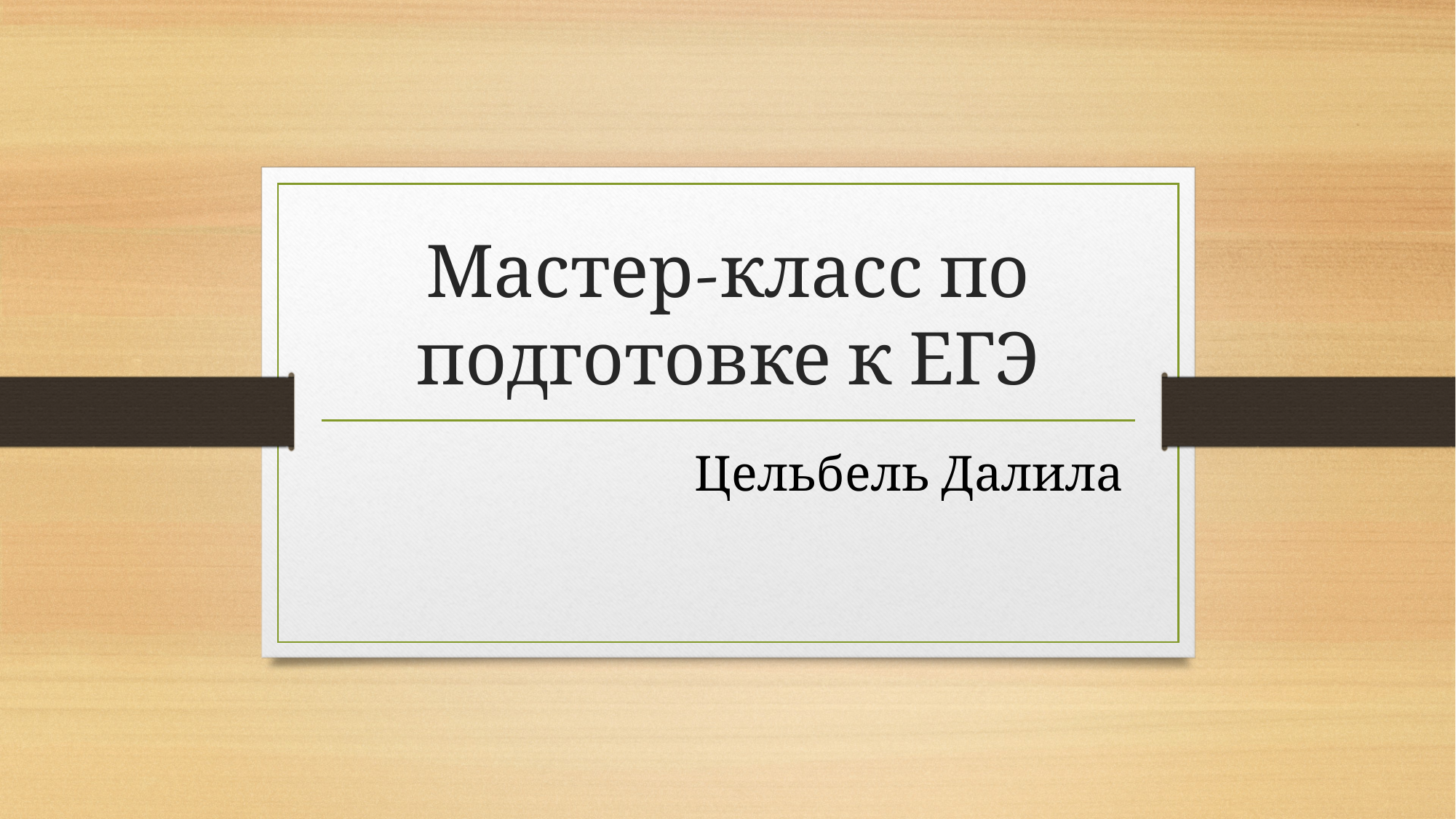

# Мастер-класс по подготовке к ЕГЭ
Цельбель Далила